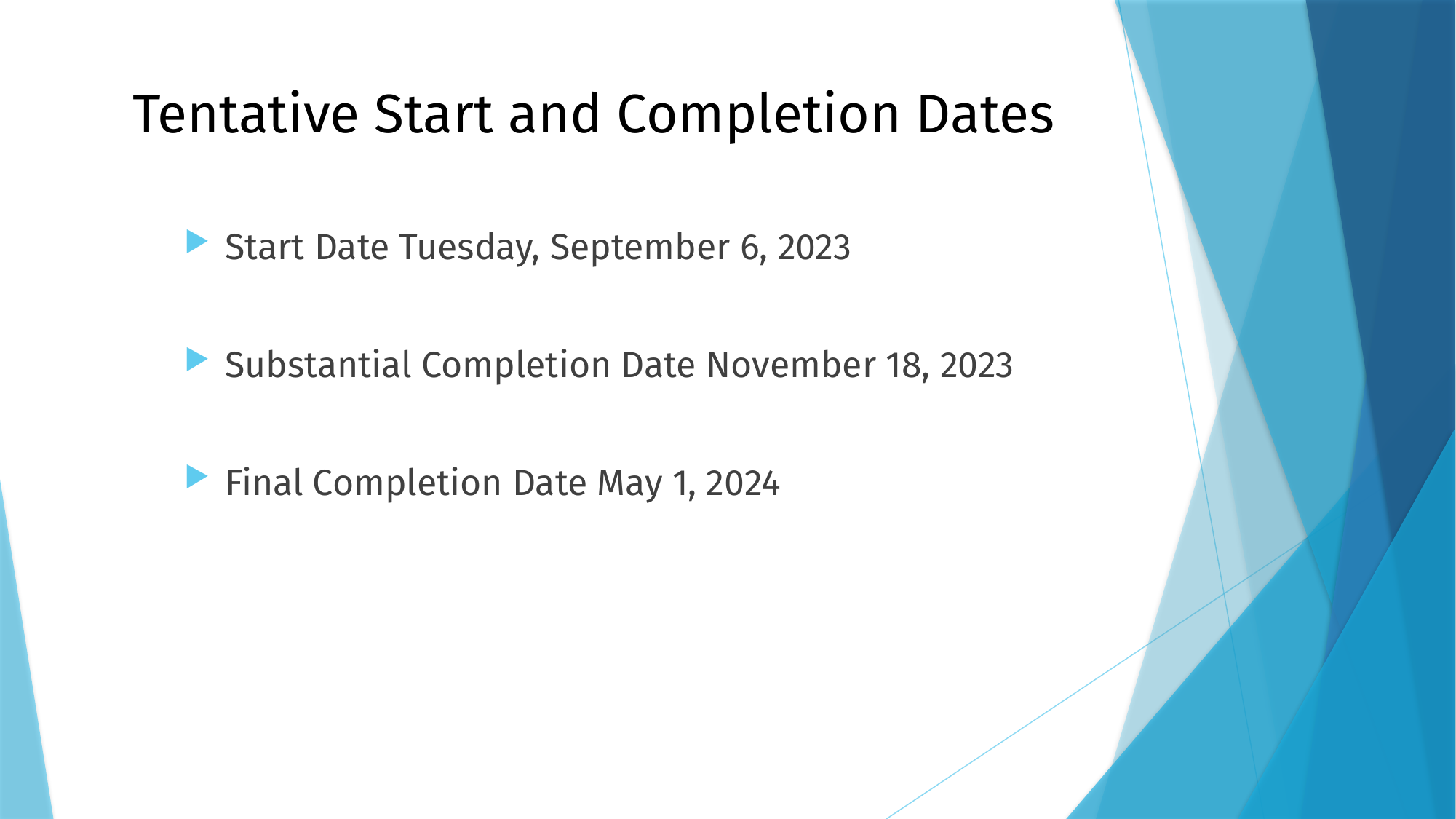

# Tentative Start and Completion Dates
Start Date Tuesday, September 6, 2023

Substantial Completion Date November 18, 2023

Final Completion Date May 1, 2024